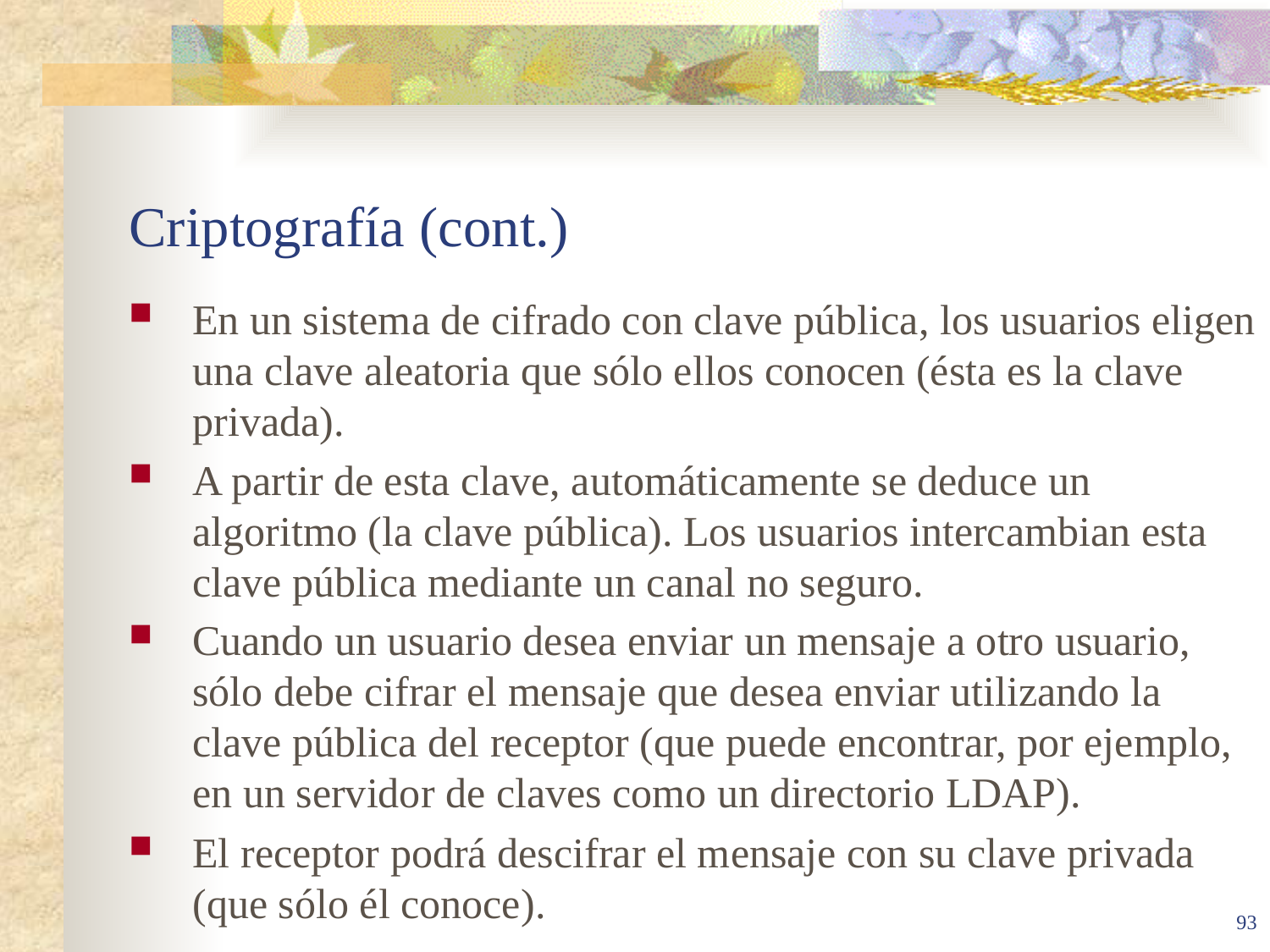

# Criptografía (cont.)
En un sistema de cifrado con clave pública, los usuarios eligen una clave aleatoria que sólo ellos conocen (ésta es la clave privada).
A partir de esta clave, automáticamente se deduce un algoritmo (la clave pública). Los usuarios intercambian esta clave pública mediante un canal no seguro.
Cuando un usuario desea enviar un mensaje a otro usuario, sólo debe cifrar el mensaje que desea enviar utilizando la clave pública del receptor (que puede encontrar, por ejemplo, en un servidor de claves como un directorio LDAP).
El receptor podrá descifrar el mensaje con su clave privada (que sólo él conoce).
93